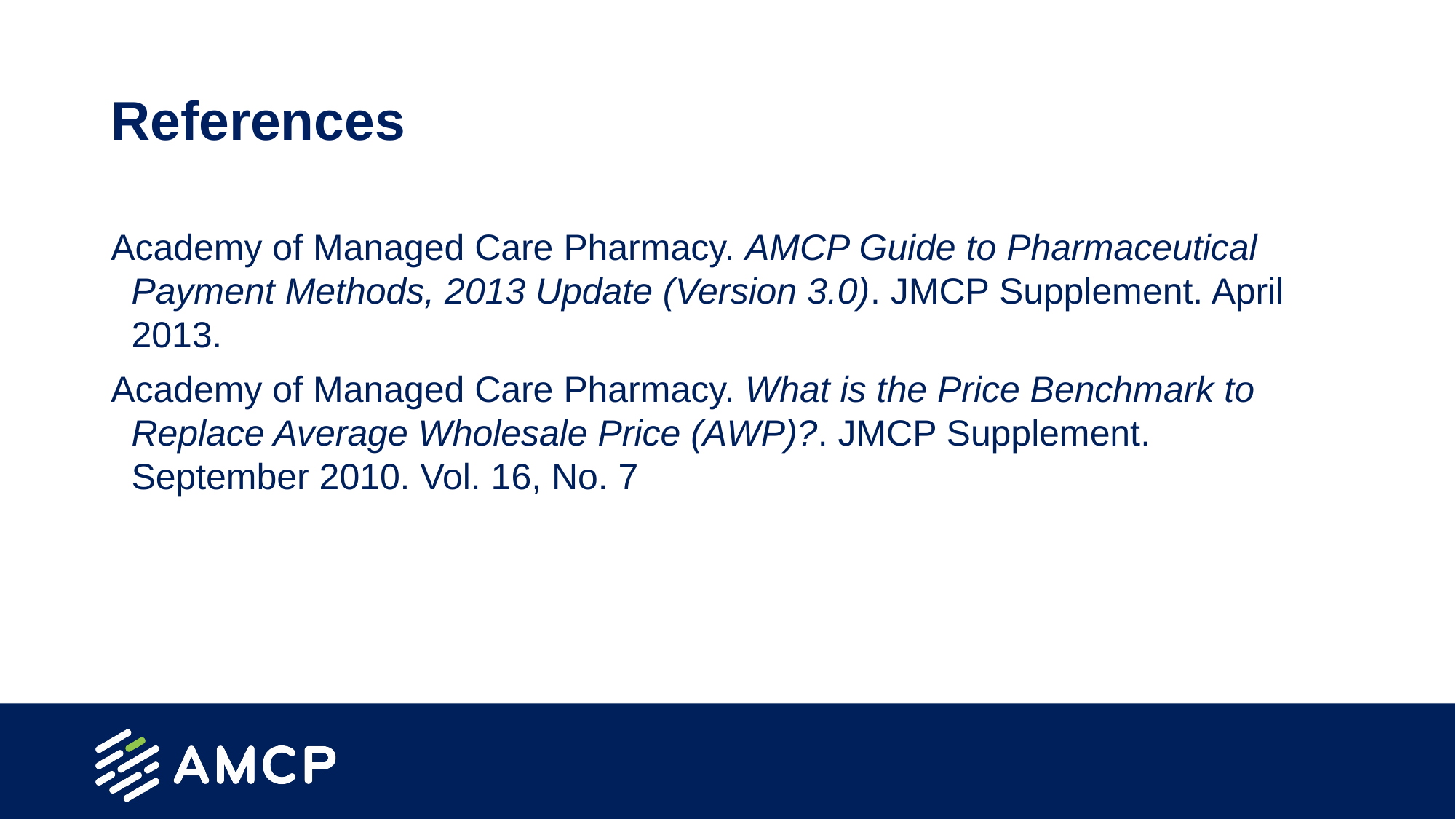

# References
Academy of Managed Care Pharmacy. AMCP Guide to Pharmaceutical Payment Methods, 2013 Update (Version 3.0). JMCP Supplement. April 2013.
Academy of Managed Care Pharmacy. What is the Price Benchmark to Replace Average Wholesale Price (AWP)?. JMCP Supplement.  September 2010. Vol. 16, No. 7